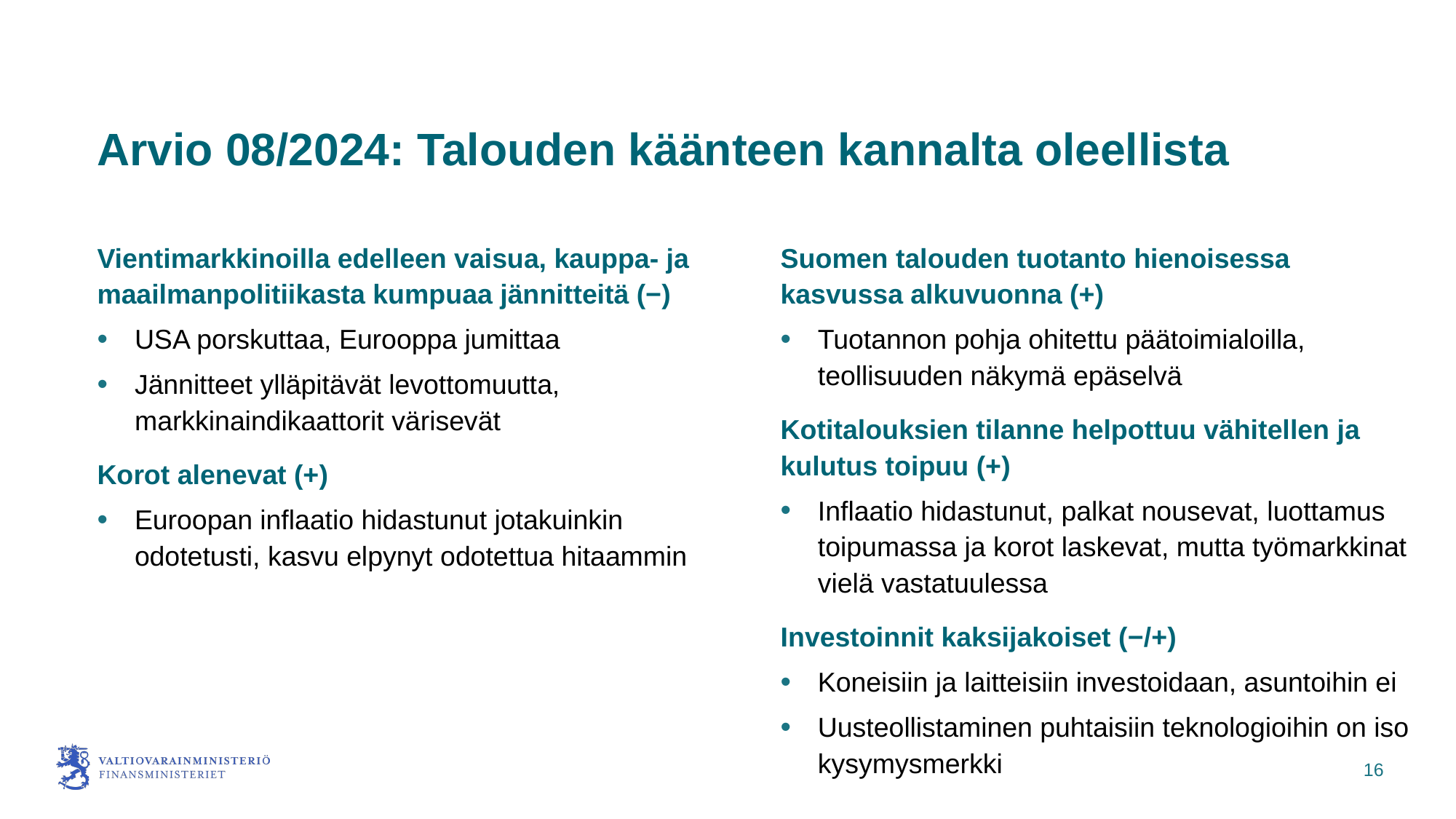

# Arvio 08/2024: Talouden käänteen kannalta oleellista
Vientimarkkinoilla edelleen vaisua, kauppa- ja maailmanpolitiikasta kumpuaa jännitteitä (−)
USA porskuttaa, Eurooppa jumittaa
Jännitteet ylläpitävät levottomuutta, markkinaindikaattorit värisevät
Korot alenevat (+)
Euroopan inflaatio hidastunut jotakuinkin odotetusti, kasvu elpynyt odotettua hitaammin
Suomen talouden tuotanto hienoisessa kasvussa alkuvuonna (+)
Tuotannon pohja ohitettu päätoimialoilla, teollisuuden näkymä epäselvä
Kotitalouksien tilanne helpottuu vähitellen ja kulutus toipuu (+)
Inflaatio hidastunut, palkat nousevat, luottamus toipumassa ja korot laskevat, mutta työmarkkinat vielä vastatuulessa
Investoinnit kaksijakoiset (­­−/+)
Koneisiin ja laitteisiin investoidaan, asuntoihin ei
Uusteollistaminen puhtaisiin teknologioihin on iso kysymysmerkki
16